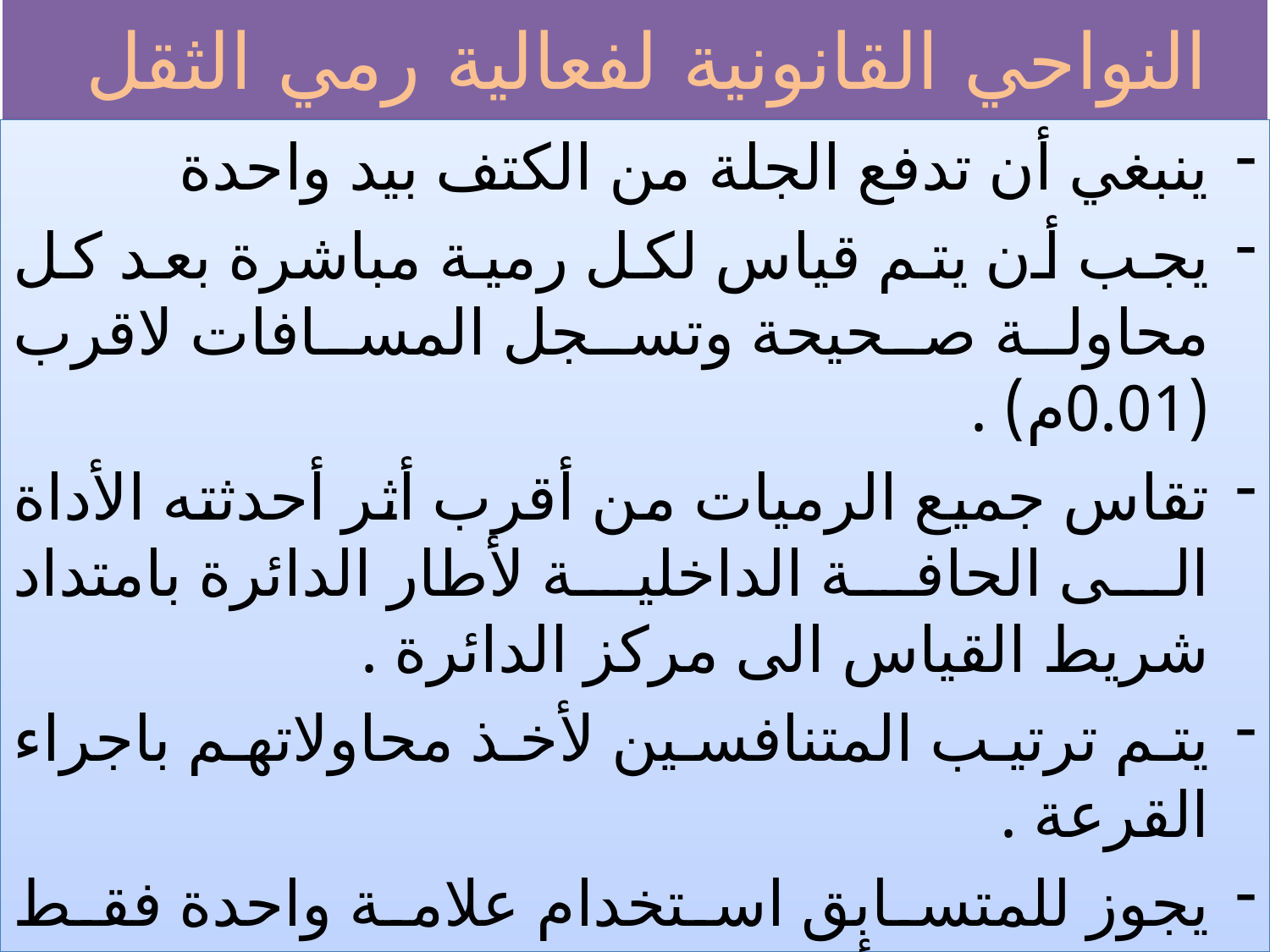

# النواحي القانونية لفعالية رمي الثقل
ينبغي أن تدفع الجلة من الكتف بيد واحدة
يجب أن يتم قياس لكل رمية مباشرة بعد كل محاولة صحيحة وتسجل المسافات لاقرب (0.01م) .
تقاس جميع الرميات من أقرب أثر أحدثته الأداة الى الحافة الداخلية لأطار الدائرة بامتداد شريط القياس الى مركز الدائرة .
يتم ترتيب المتنافسين لأخذ محاولاتهم باجراء القرعة .
يجوز للمتسابق استخدام علامة واحدة فقط توضع خلف أو مجاورة الدائرة وتوضع بشكل مؤقت اثناء فترة اداء محاولة المتسابق .